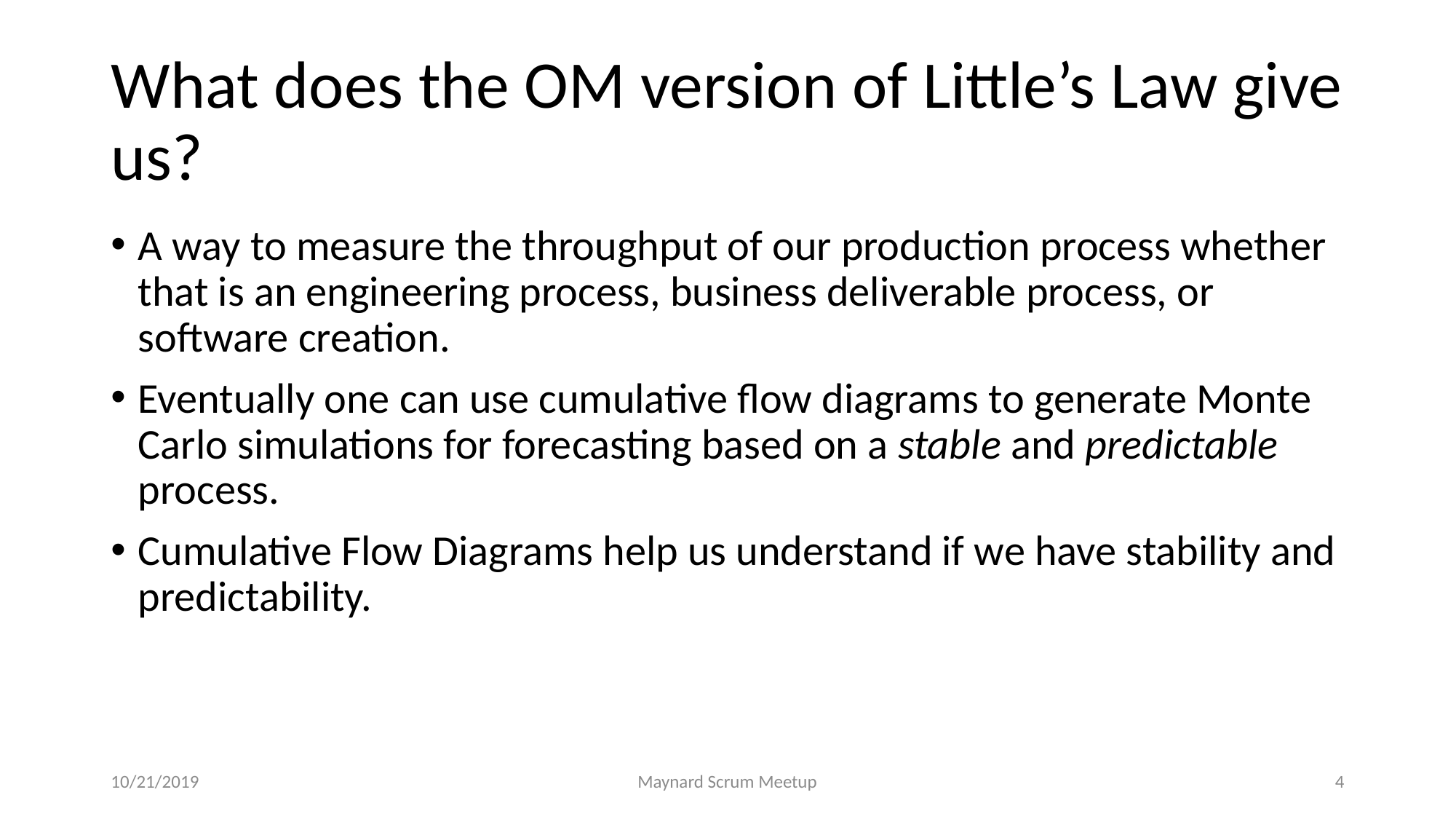

# What does the OM version of Little’s Law give us?
A way to measure the throughput of our production process whether that is an engineering process, business deliverable process, or software creation.
Eventually one can use cumulative flow diagrams to generate Monte Carlo simulations for forecasting based on a stable and predictable process.
Cumulative Flow Diagrams help us understand if we have stability and predictability.
10/21/2019
Maynard Scrum Meetup
4